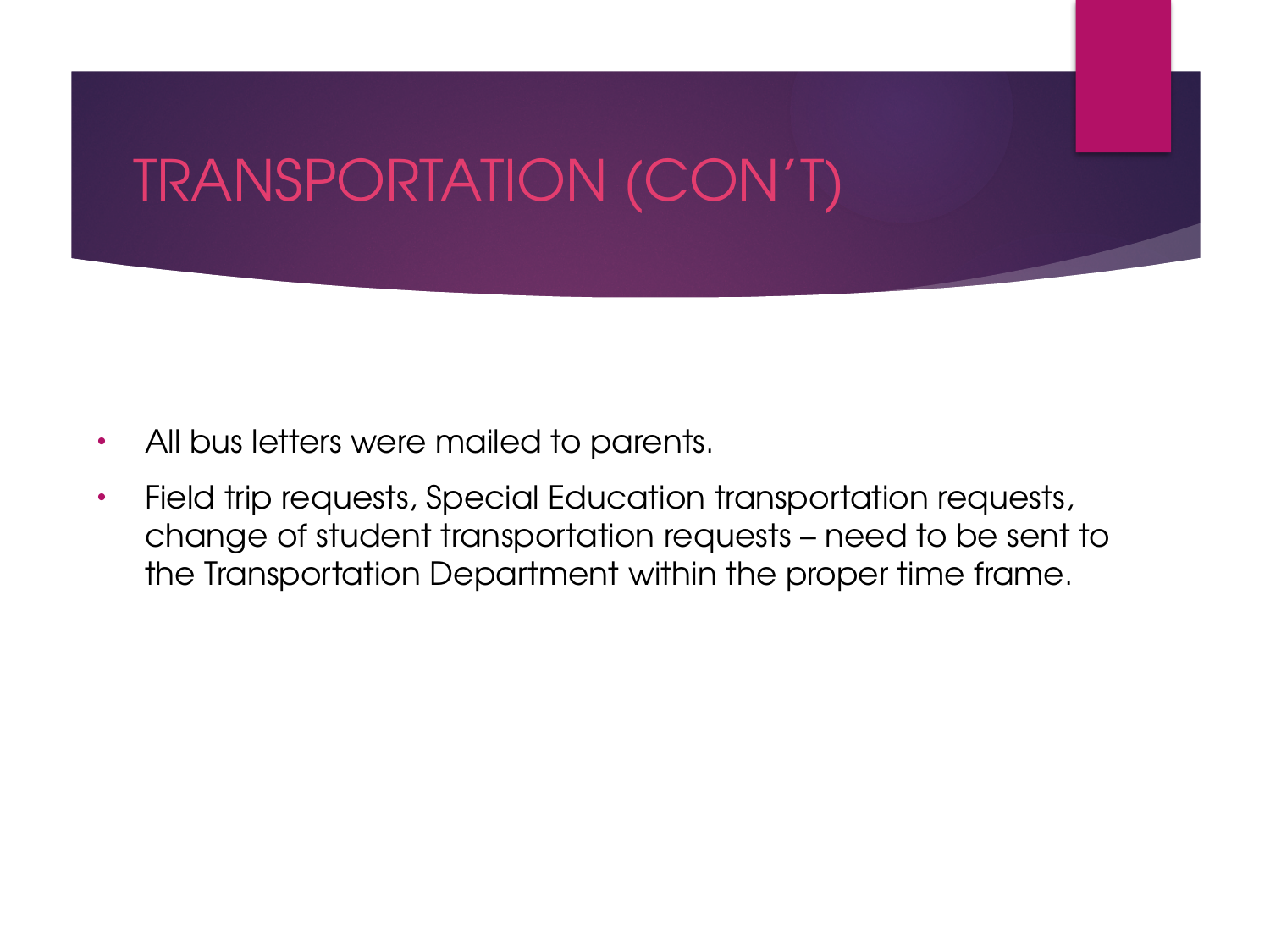

# TRANSPORTATION (CON’T)

All bus letters were mailed to parents.
Field trip requests, Special Education transportation requests, change of student transportation requests – need to be sent to the Transportation Department within the proper time frame.